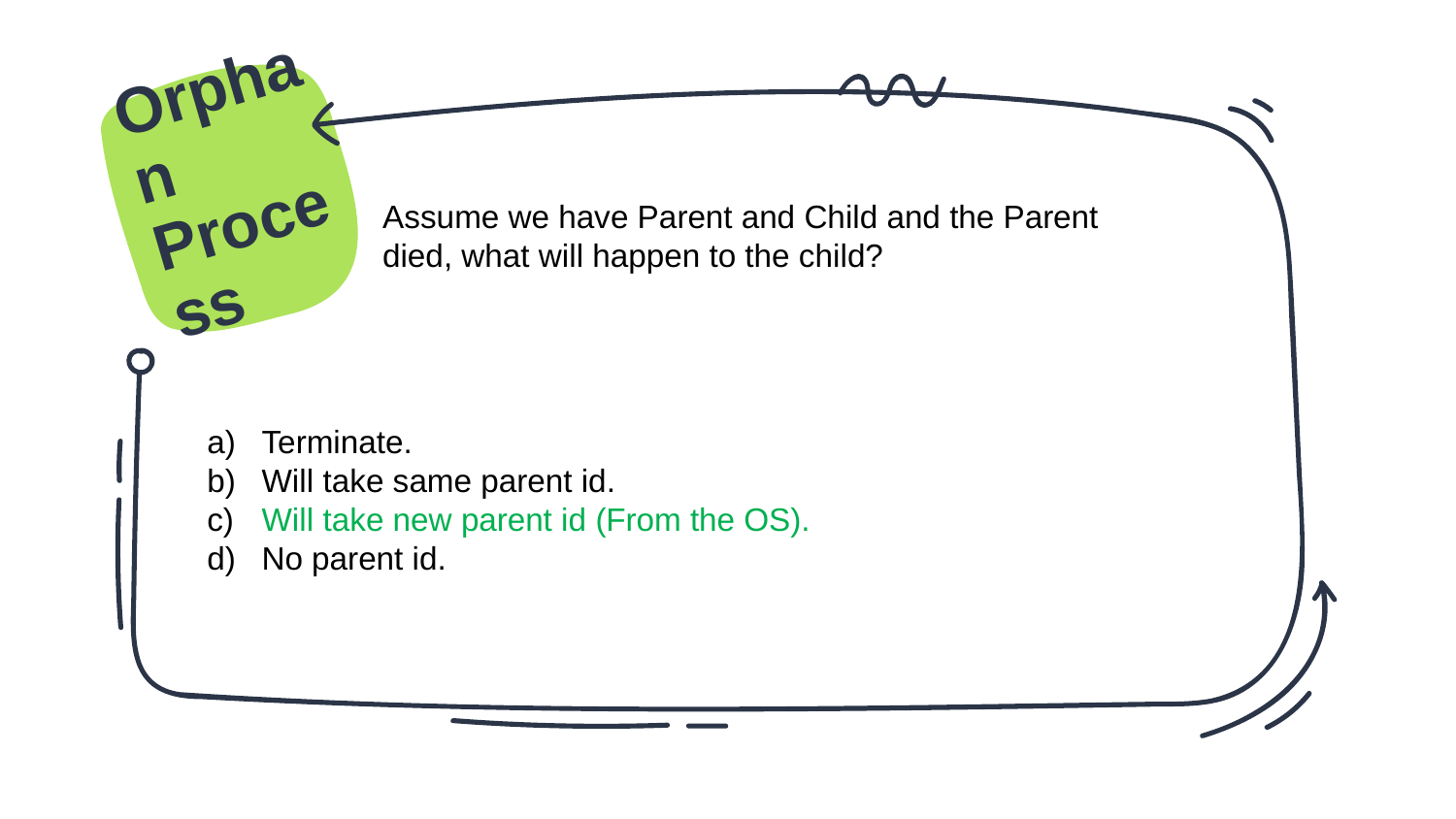

Orphan Process
Assume we have Parent and Child and the Parent died, what will happen to the child?
Terminate.
Will take same parent id.
Will take new parent id (From the OS).
No parent id.